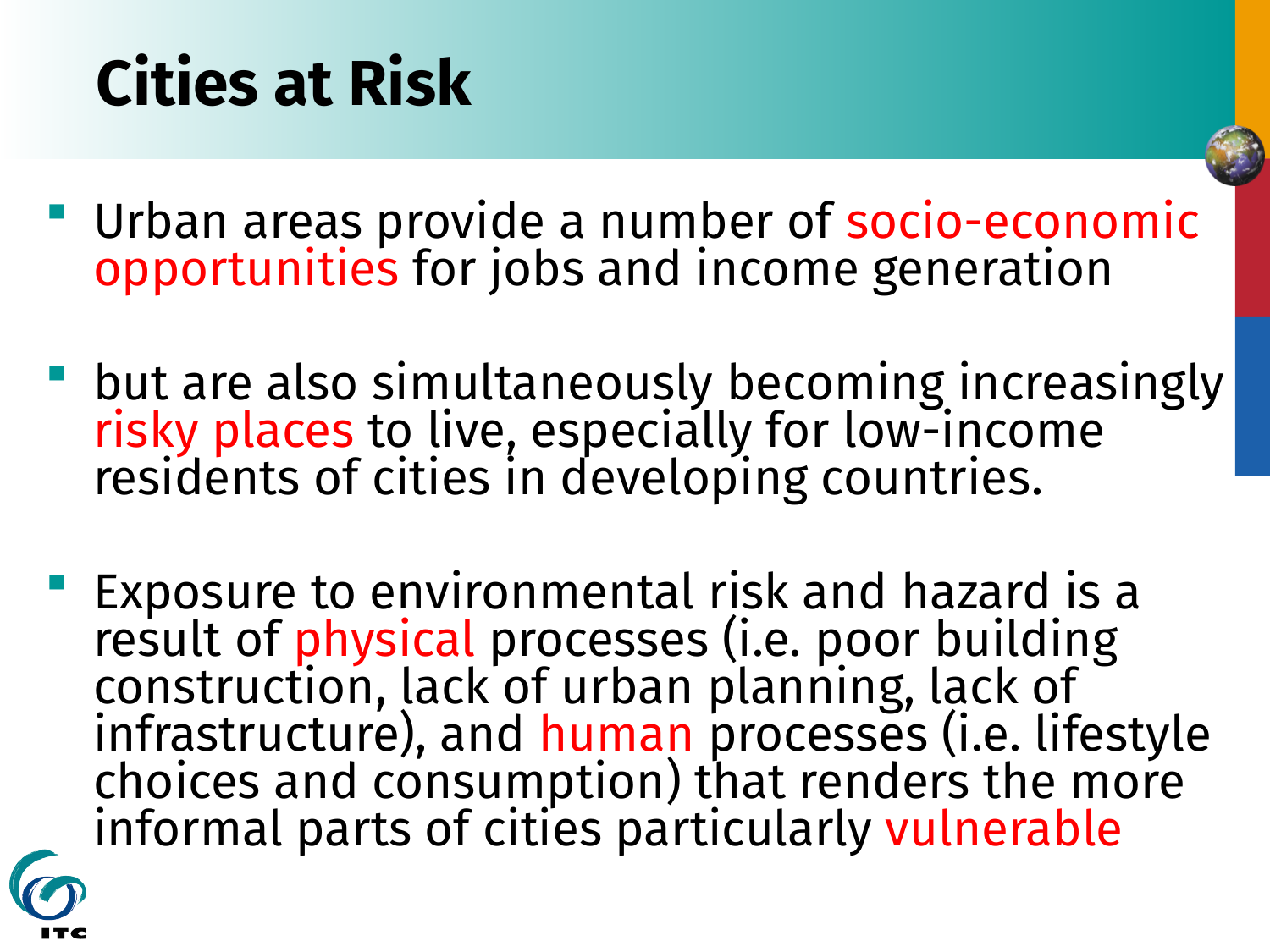

# Cities at Risk
Urban areas provide a number of socio-economic opportunities for jobs and income generation

but are also simultaneously becoming increasingly risky places to live, especially for low-income residents of cities in developing countries.

Exposure to environmental risk and hazard is a result of physical processes (i.e. poor building construction, lack of urban planning, lack of infrastructure), and human processes (i.e. lifestyle choices and consumption) that renders the more informal parts of cities particularly vulnerable